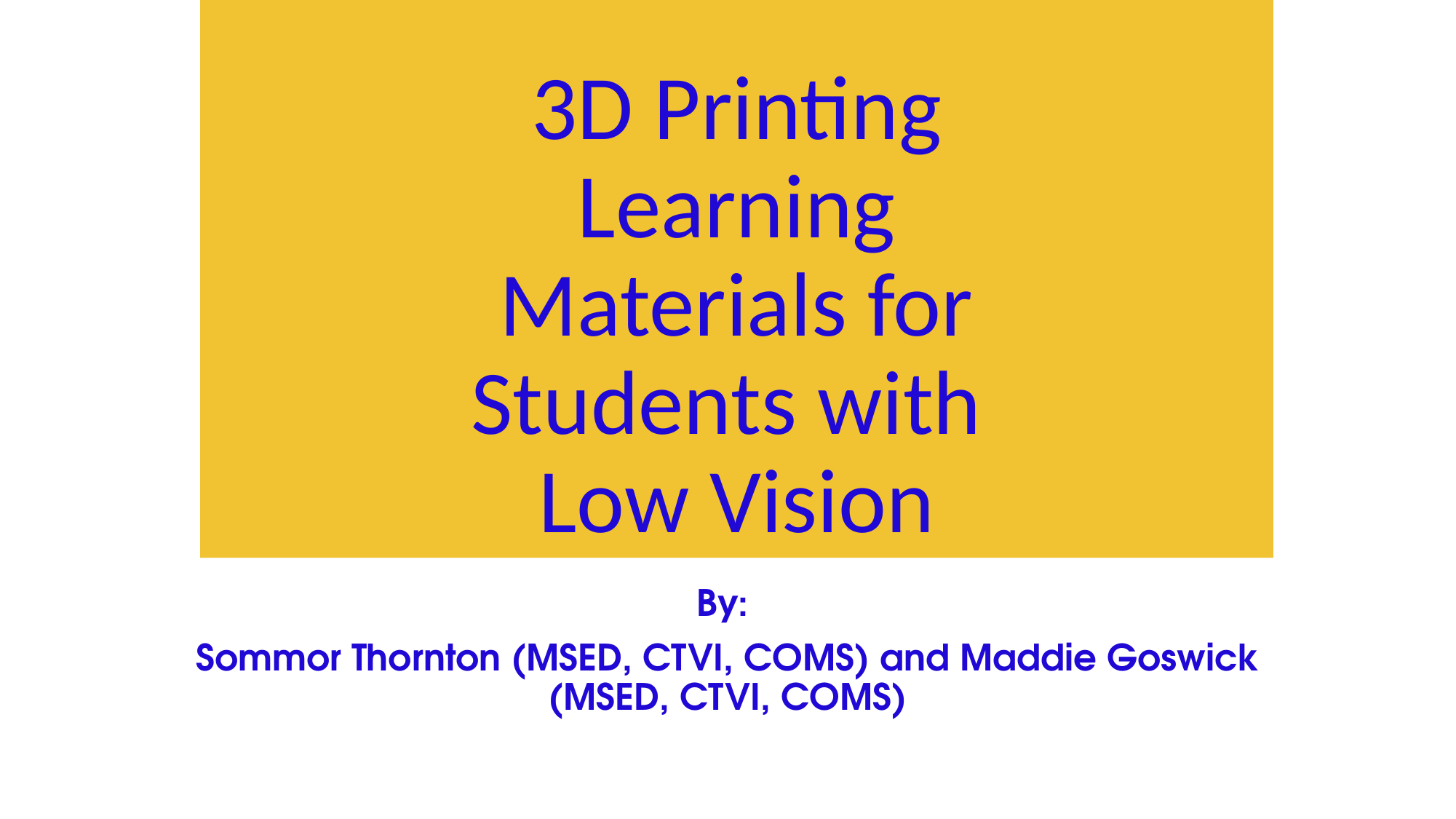

# 3D Printing Learning Materials for Students with Low Vision
By:
Sommor Thornton (MSED, CTVI, COMS) and Maddie Goswick (MSED, CTVI, COMS)